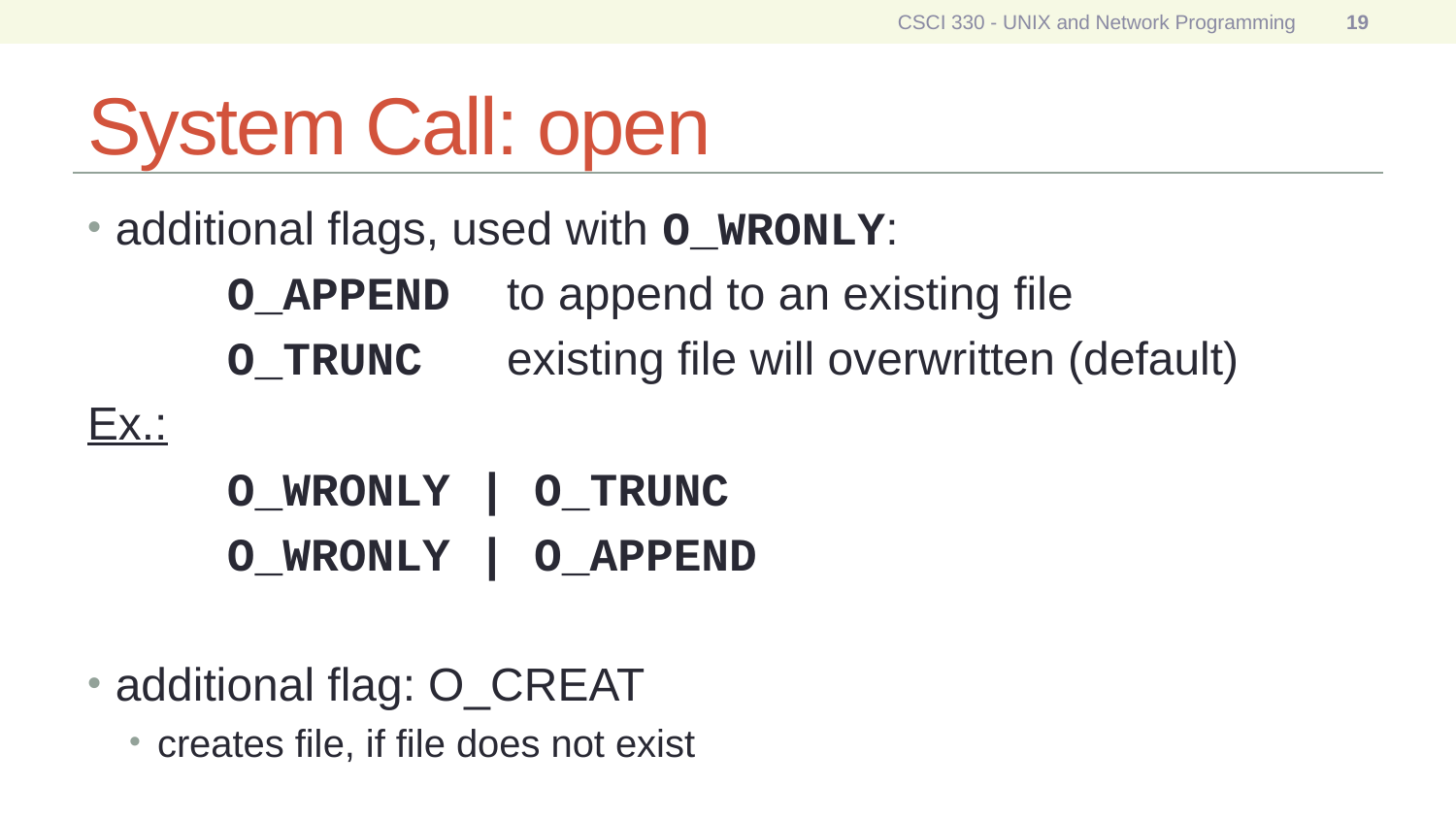

CSCI 330 - UNIX and Network Programming
19
# System Call: open
additional flags, used with O_WRONLY:
	O_APPEND	to append to an existing file
	O_TRUNC	existing file will overwritten (default)
Ex.:
	O_WRONLY | O_TRUNC
	O_WRONLY | O_APPEND

additional flag: O_CREAT
creates file, if file does not exist